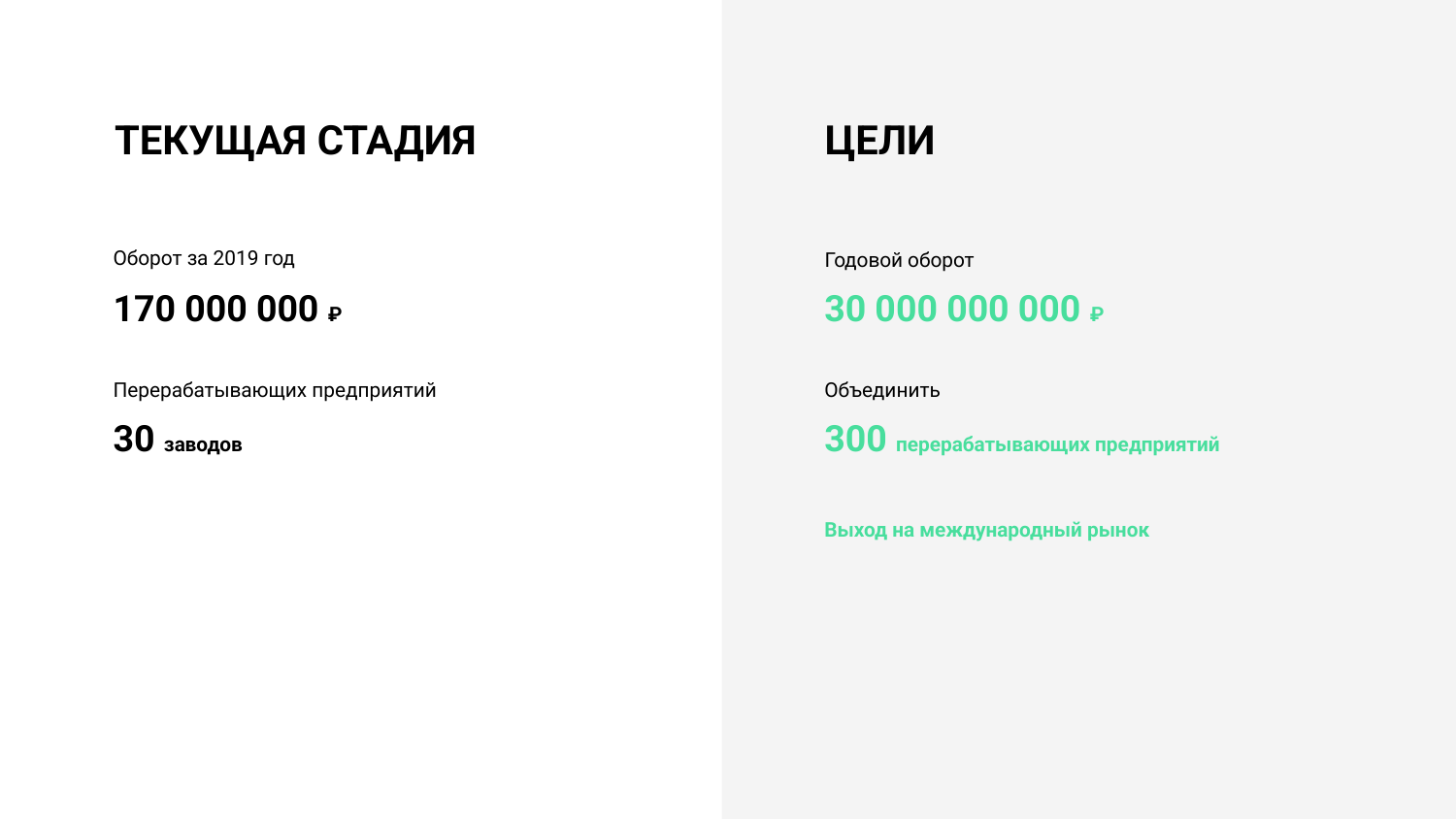

ТЕКУЩАЯ СТАДИЯ

ЦЕЛИ
Оборот за 2019 год
Годовой оборот
30 000 000 000 ₽
170 000 000 ₽
Перерабатывающих предприятий
Объединить
30 заводов
300 перерабатывающих предприятий
Выход на международный рынок